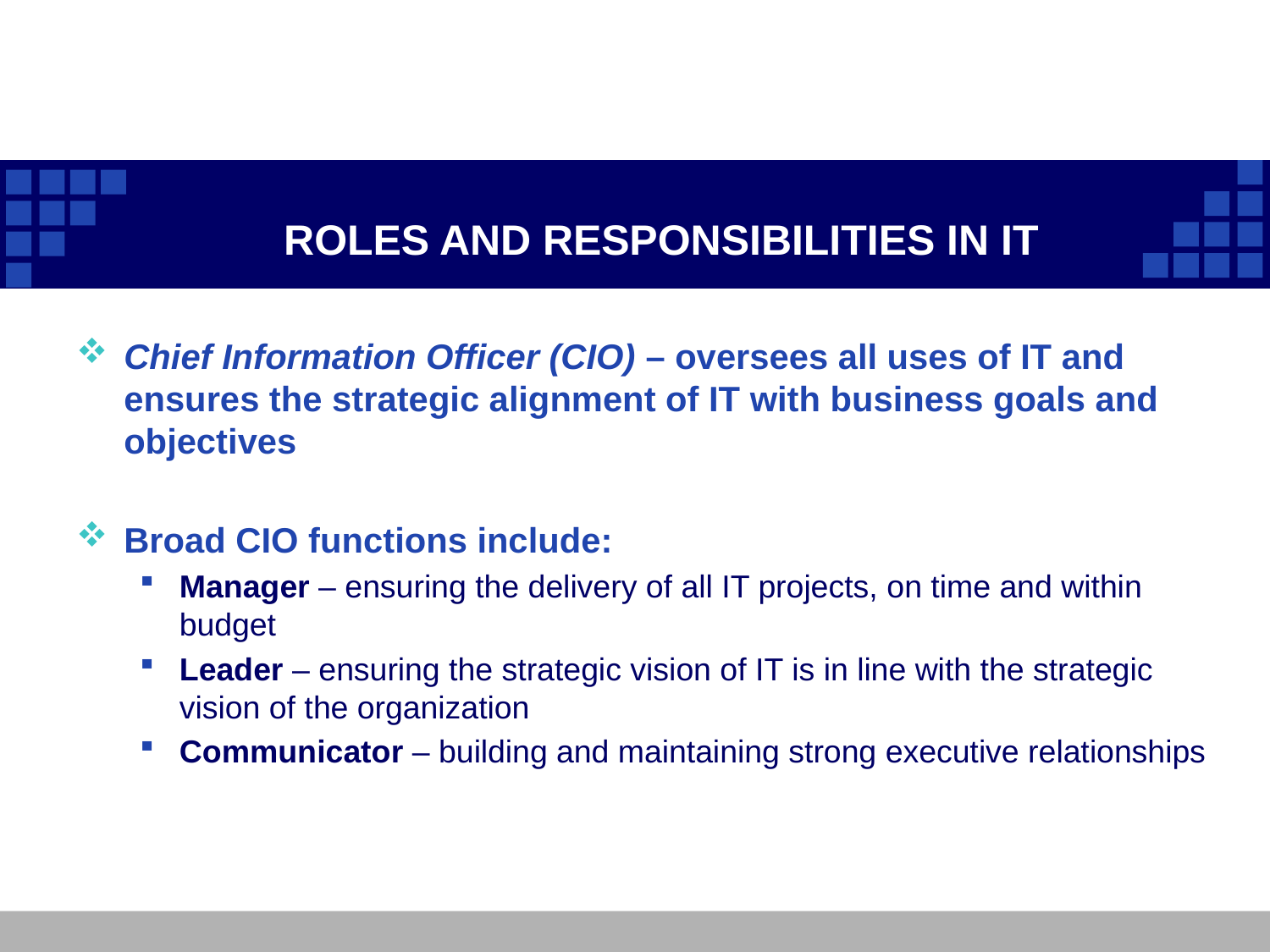

# ROLES AND RESPONSIBILITIES IN IT
Chief Information Officer (CIO) – oversees all uses of IT and ensures the strategic alignment of IT with business goals and objectives

Broad CIO functions include:
Manager – ensuring the delivery of all IT projects, on time and within budget
Leader – ensuring the strategic vision of IT is in line with the strategic vision of the organization
Communicator – building and maintaining strong executive relationships